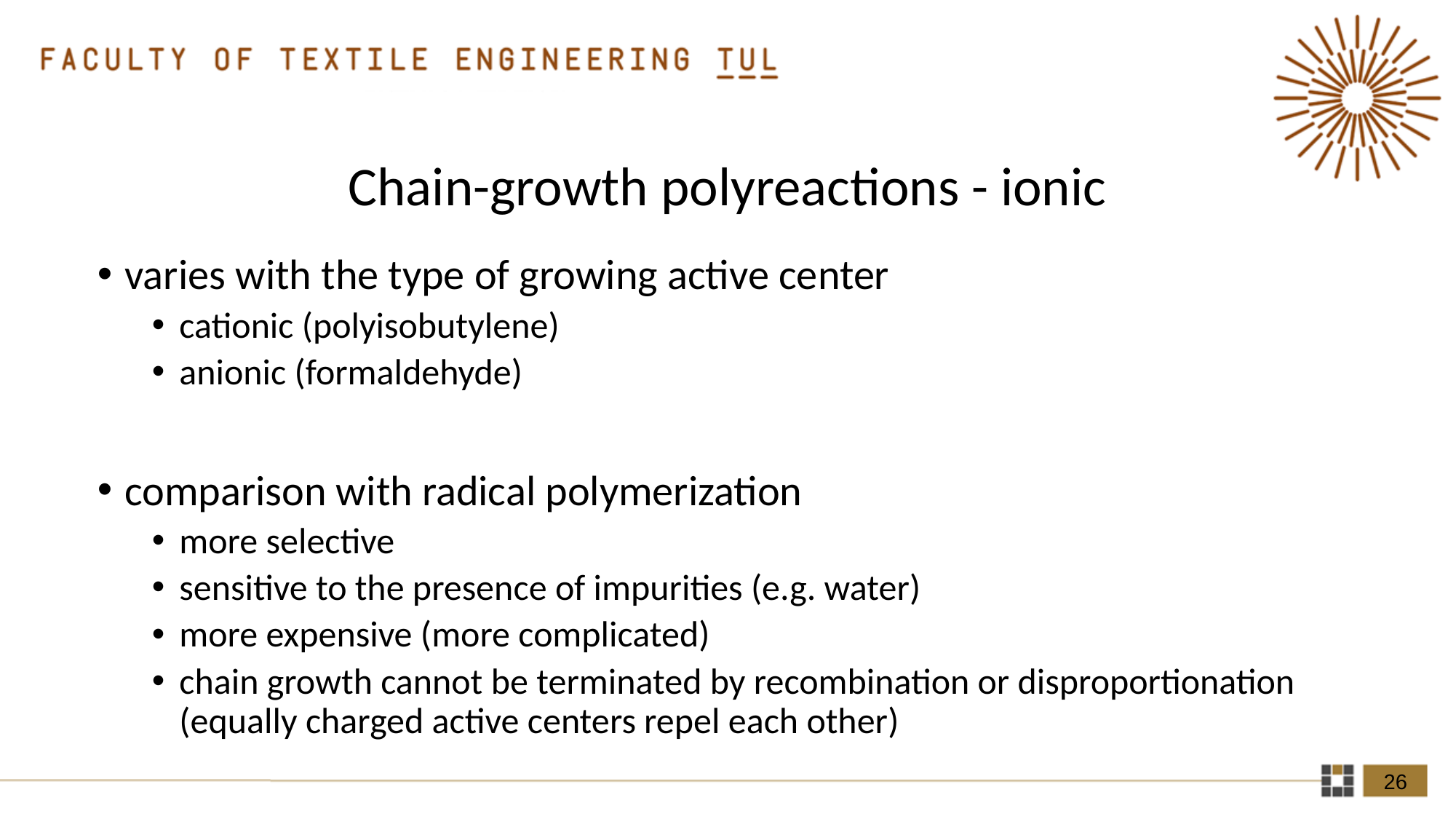

# Chain-growth polyreactions - ionic
varies with the type of growing active center
cationic (polyisobutylene)
anionic (formaldehyde)

comparison with radical polymerization
more selective
sensitive to the presence of impurities (e.g. water)
more expensive (more complicated)
chain growth cannot be terminated by recombination or disproportionation (equally charged active centers repel each other)
26